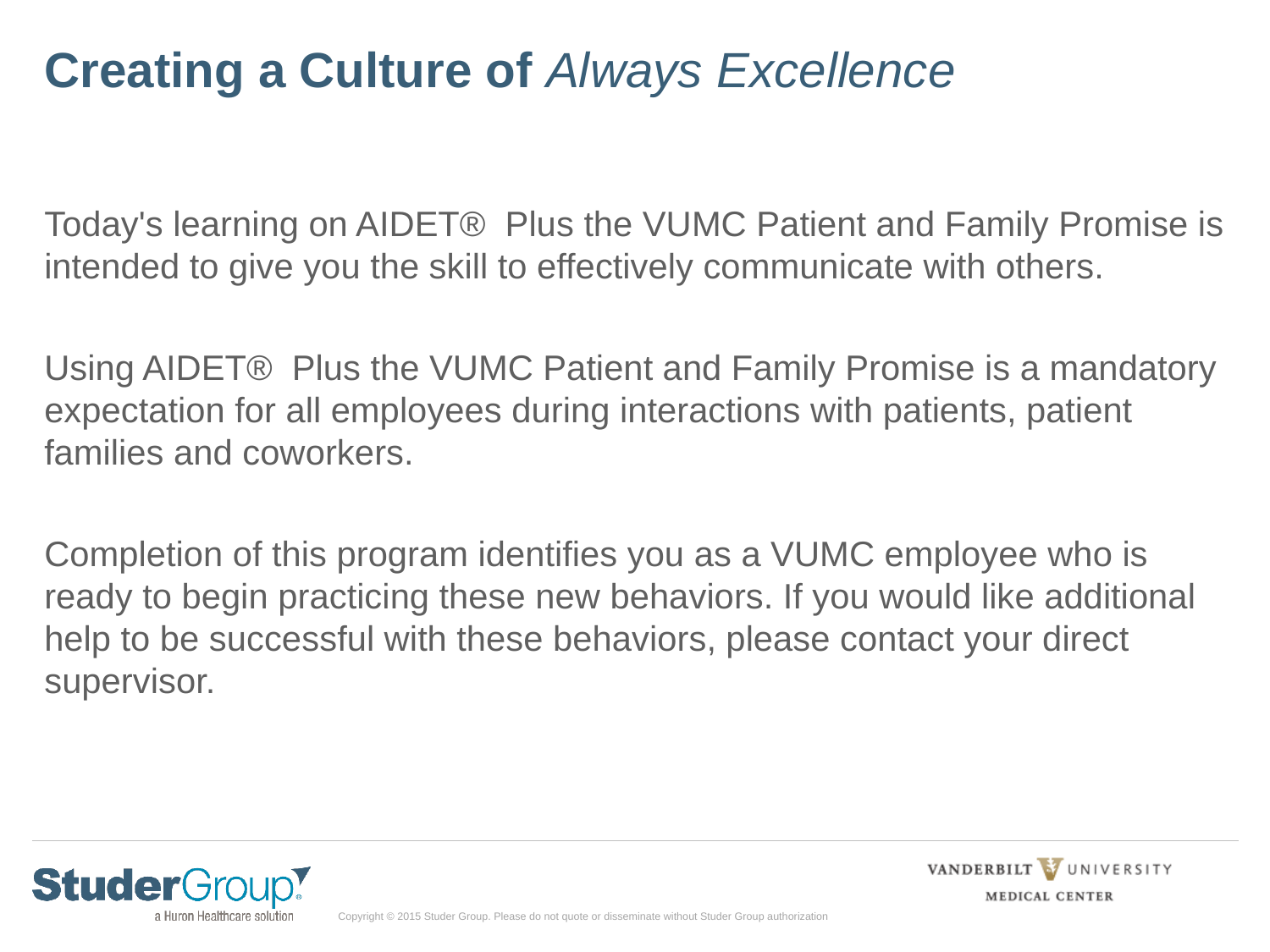

# Creating a Culture of Always Excellence
Today's learning on AIDET®  Plus the VUMC Patient and Family Promise is intended to give you the skill to effectively communicate with others.

Using AIDET®  Plus the VUMC Patient and Family Promise is a mandatory expectation for all employees during interactions with patients, patient families and coworkers.

Completion of this program identifies you as a VUMC employee who is ready to begin practicing these new behaviors. If you would like additional help to be successful with these behaviors, please contact your direct supervisor.